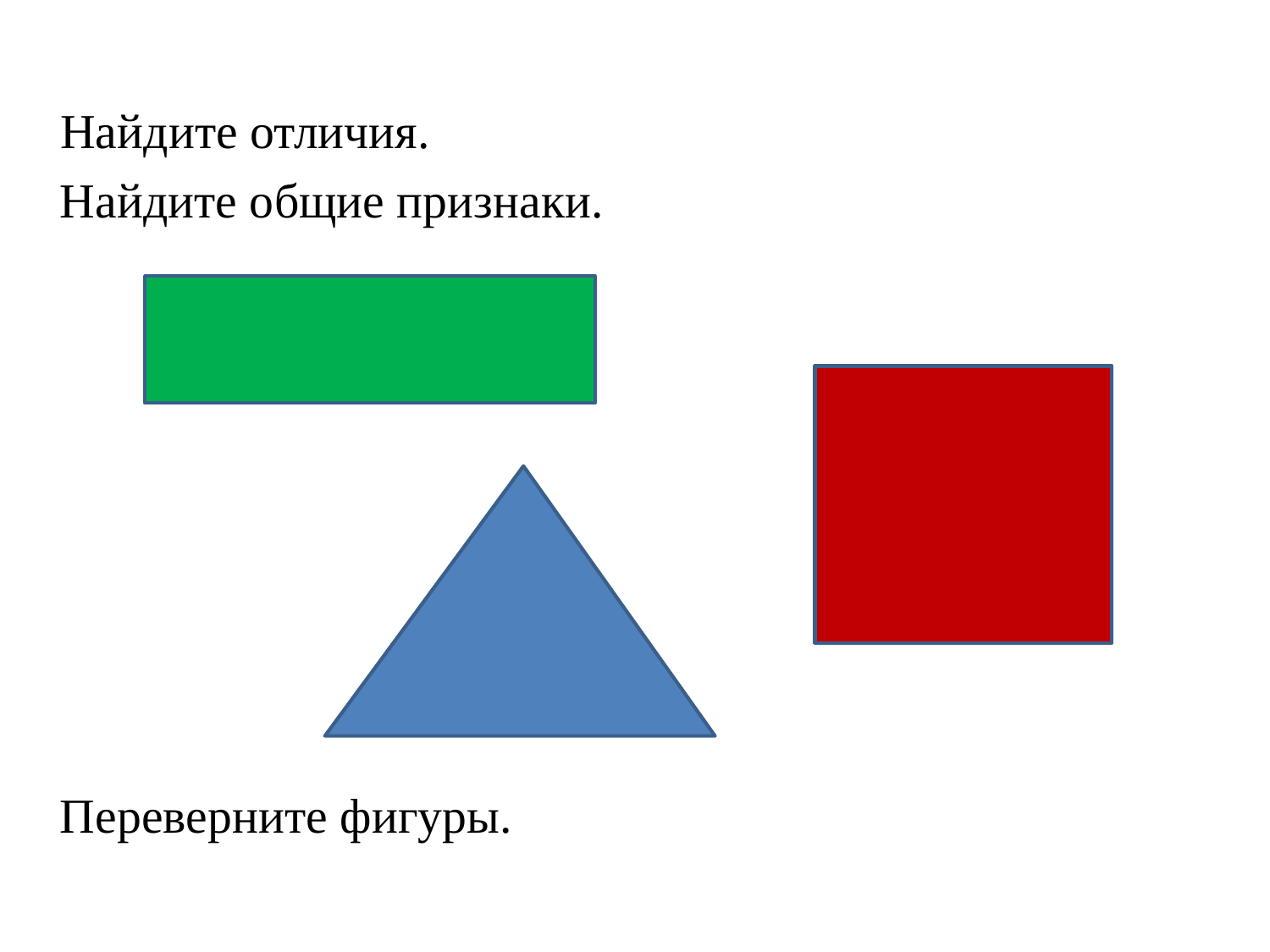

Найдите отличия.
 Найдите общие признаки.

 Переверните фигуры.